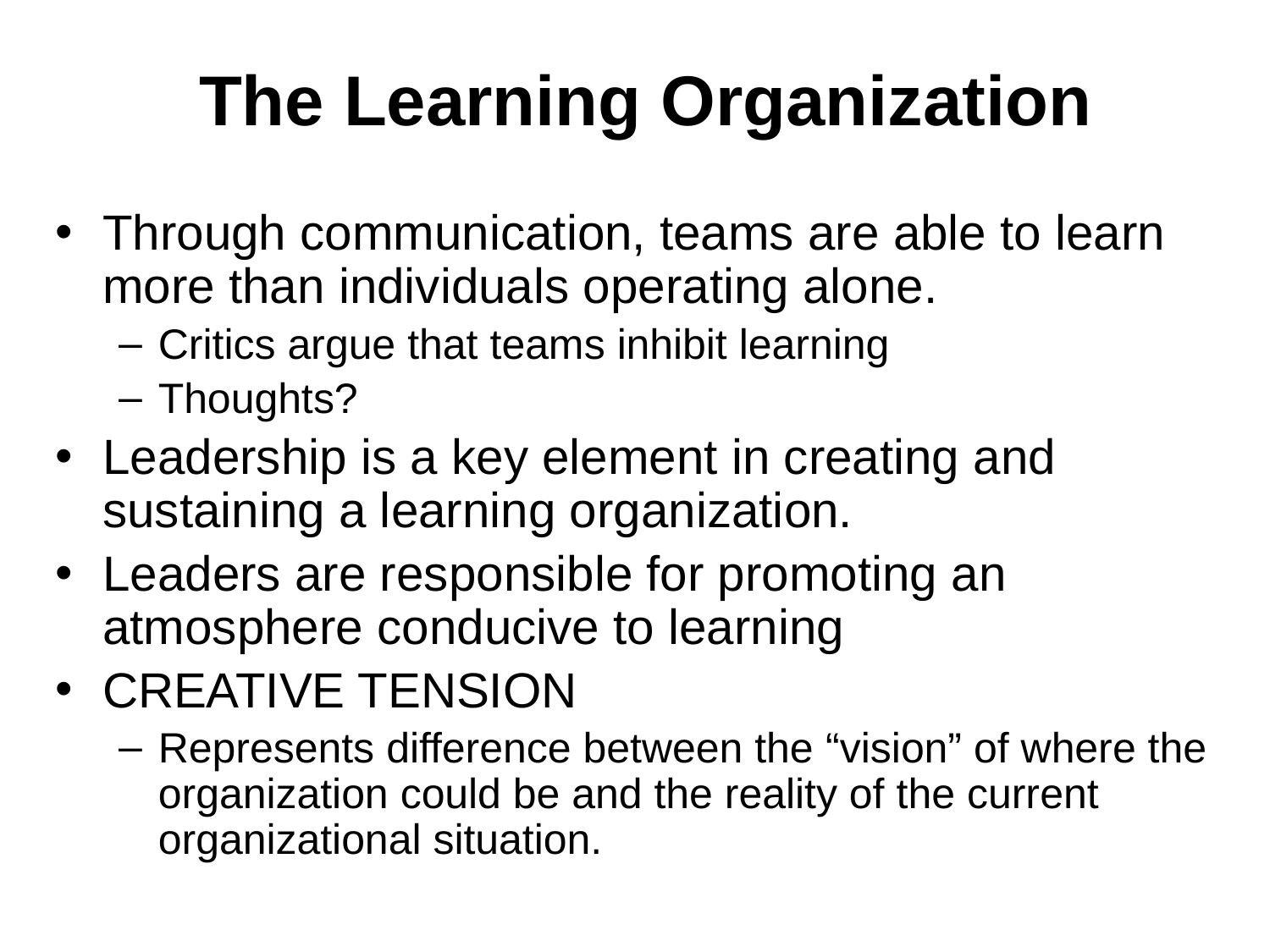

# The Learning Organization
Through communication, teams are able to learn more than individuals operating alone.
Critics argue that teams inhibit learning
Thoughts?
Leadership is a key element in creating and sustaining a learning organization.
Leaders are responsible for promoting an atmosphere conducive to learning
CREATIVE TENSION
Represents difference between the “vision” of where the organization could be and the reality of the current organizational situation.